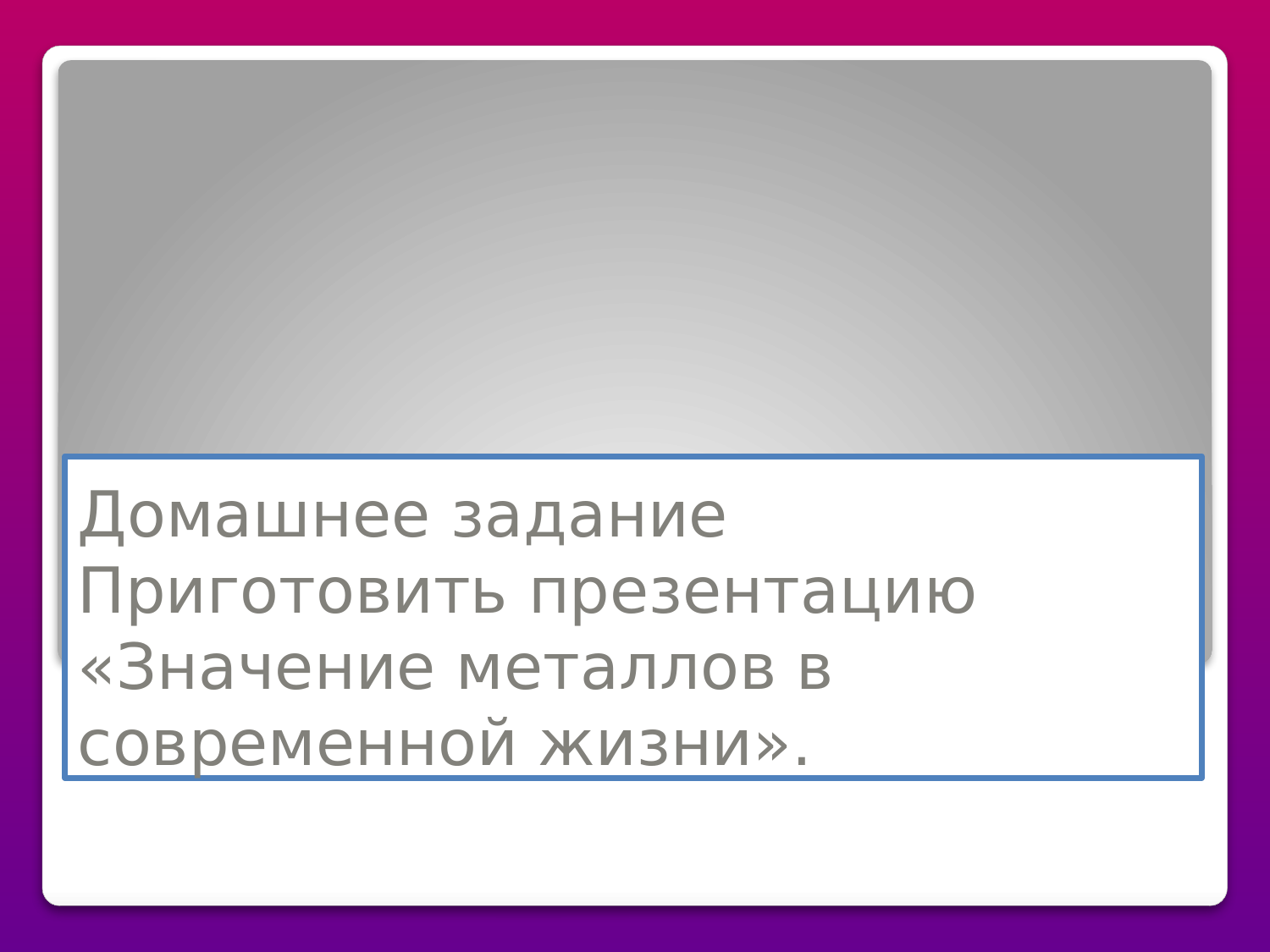

# Домашнее задание Приготовить презентацию «Значение металлов в современной жизни».